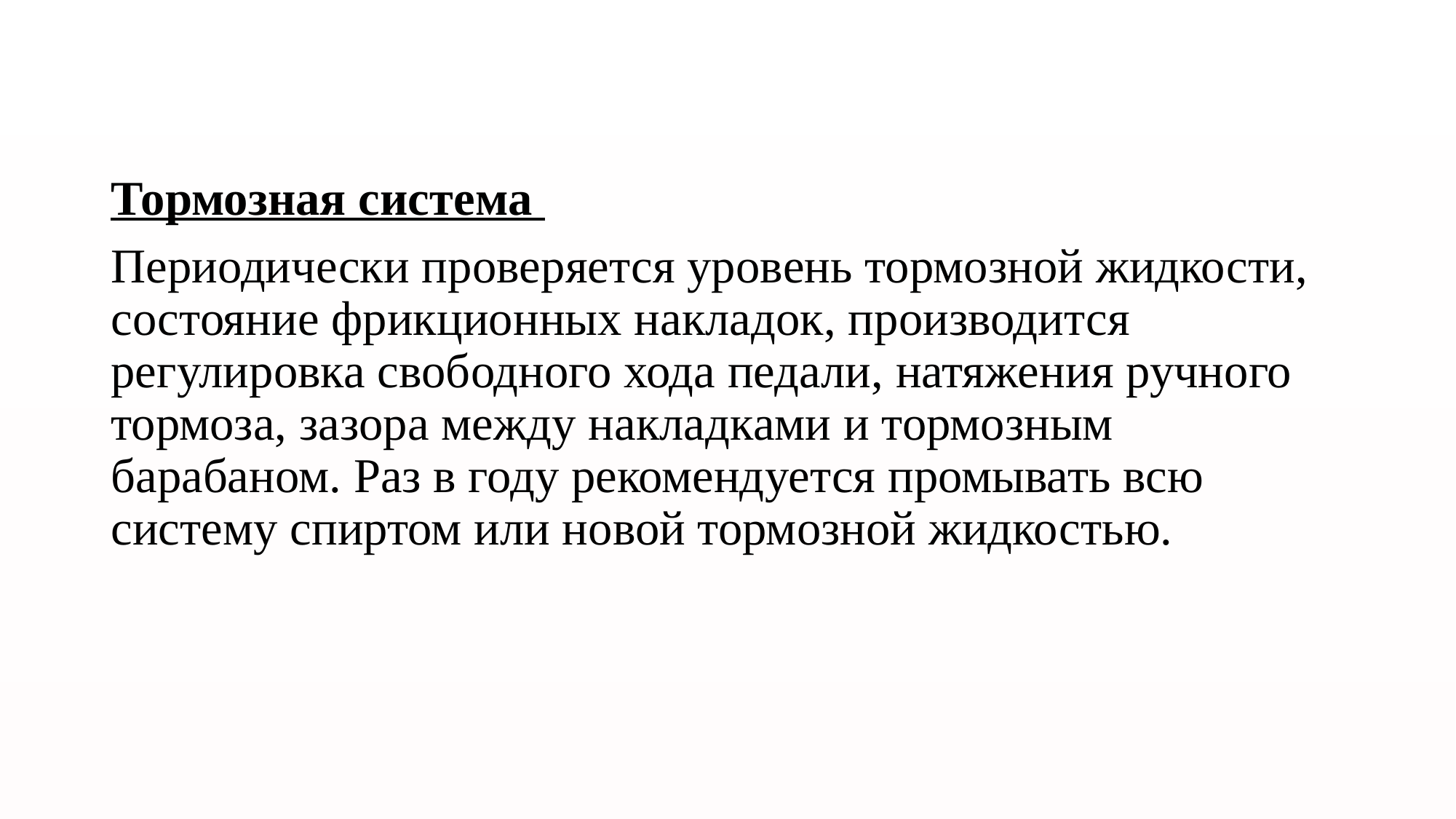

Тормозная система
Периодически проверяется уровень тормозной жидкости, состояние фрикционных накладок, производится регулировка свободного хода педали, натяжения ручного тормоза, зазора между накладками и тормозным барабаном. Раз в году рекомендуется промывать всю систему спиртом или новой тормозной жидкостью.